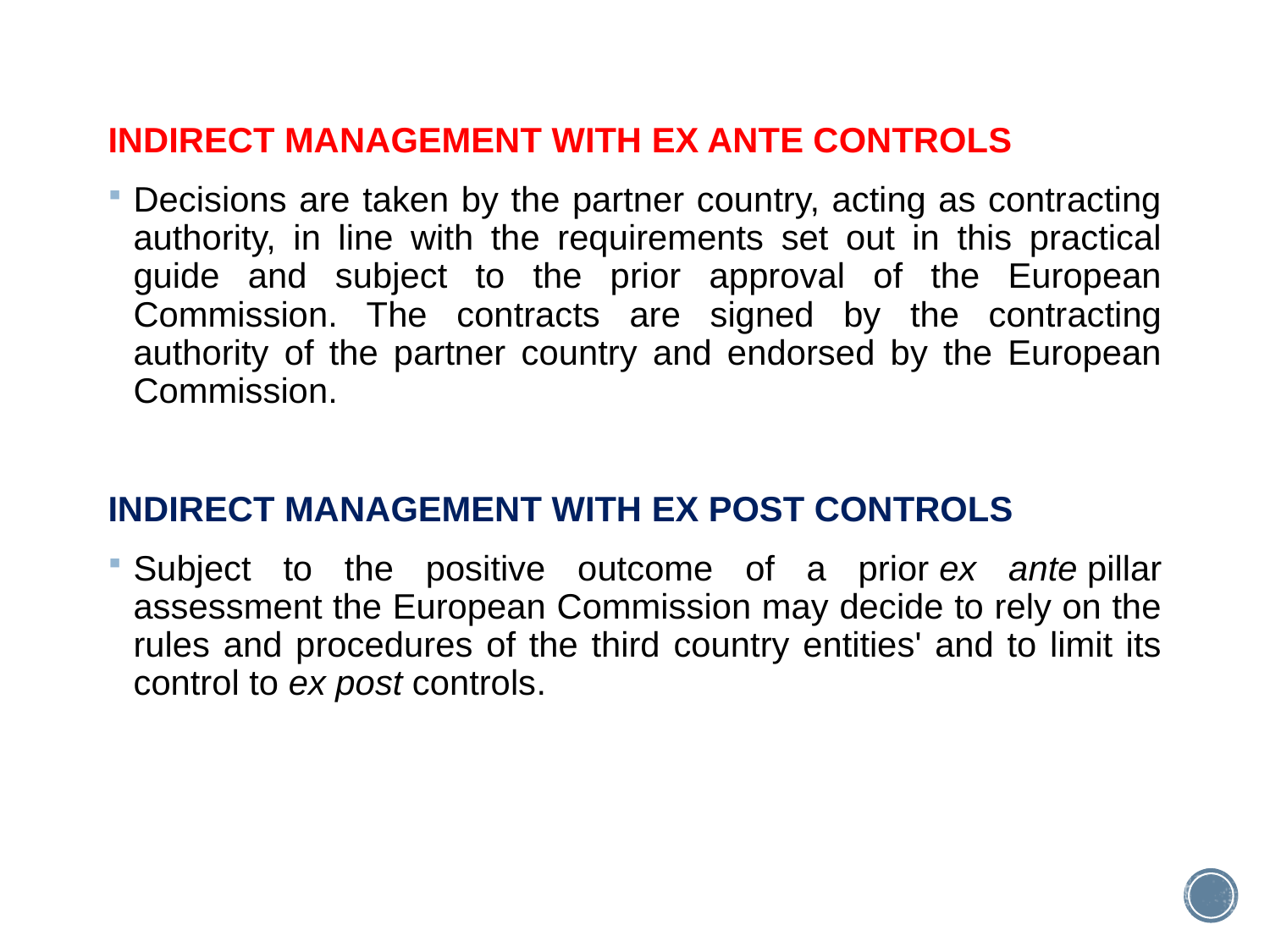

INDIRECT MANAGEMENT WITH EX ANTE CONTROLS
Decisions are taken by the partner country, acting as contracting authority, in line with the requirements set out in this practical guide and subject to the prior approval of the European Commission. The contracts are signed by the contracting authority of the partner country and endorsed by the European Commission.

INDIRECT MANAGEMENT WITH EX POST CONTROLS
Subject to the positive outcome of a prior ex ante pillar assessment the European Commission may decide to rely on the rules and procedures of the third country entities' and to limit its control to ex post controls.